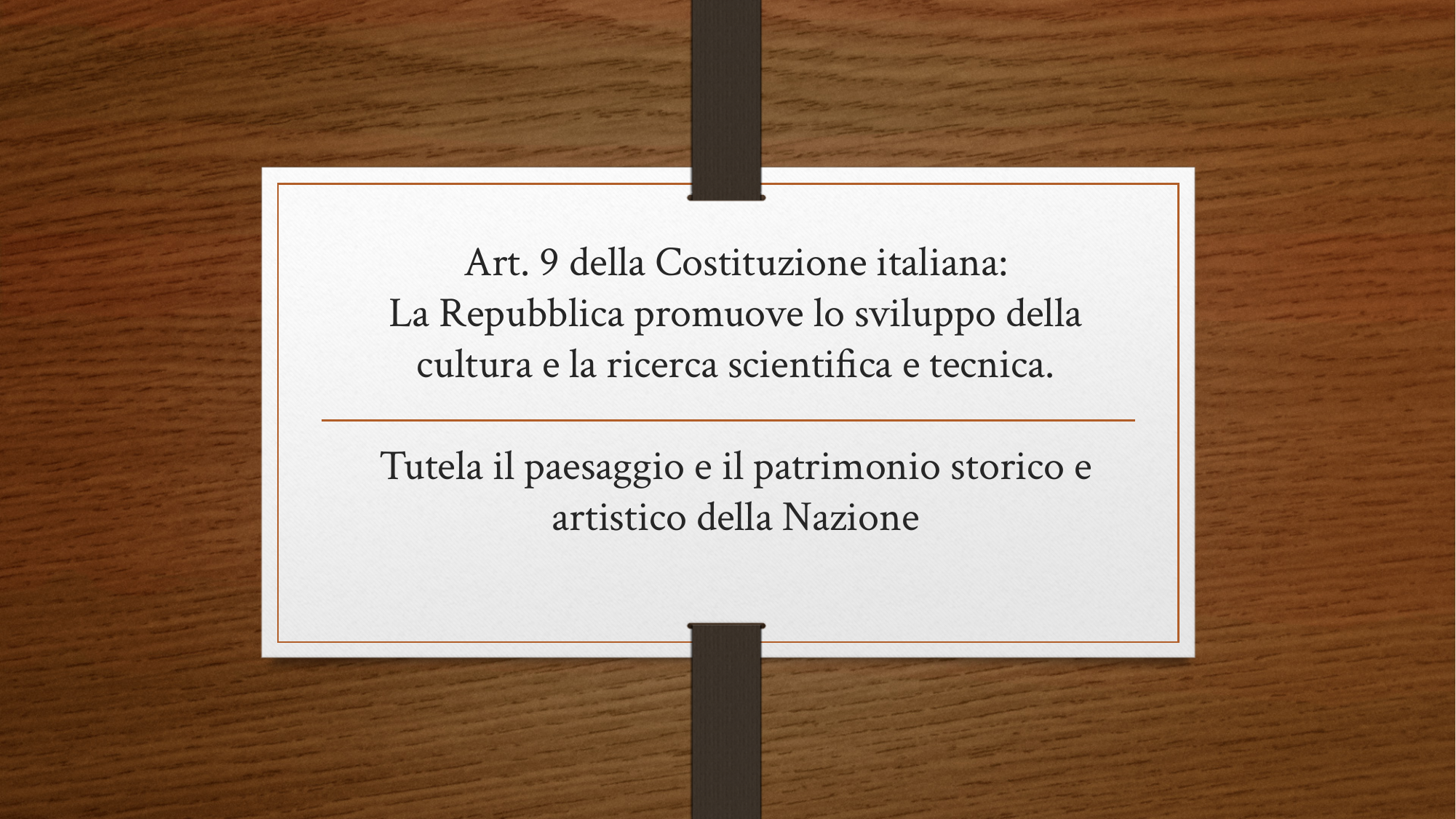

# Art. 9 della Costituzione italiana: La Repubblica promuove lo sviluppo della cultura e la ricerca scientifica e tecnica. Tutela il paesaggio e il patrimonio storico e artistico della Nazione